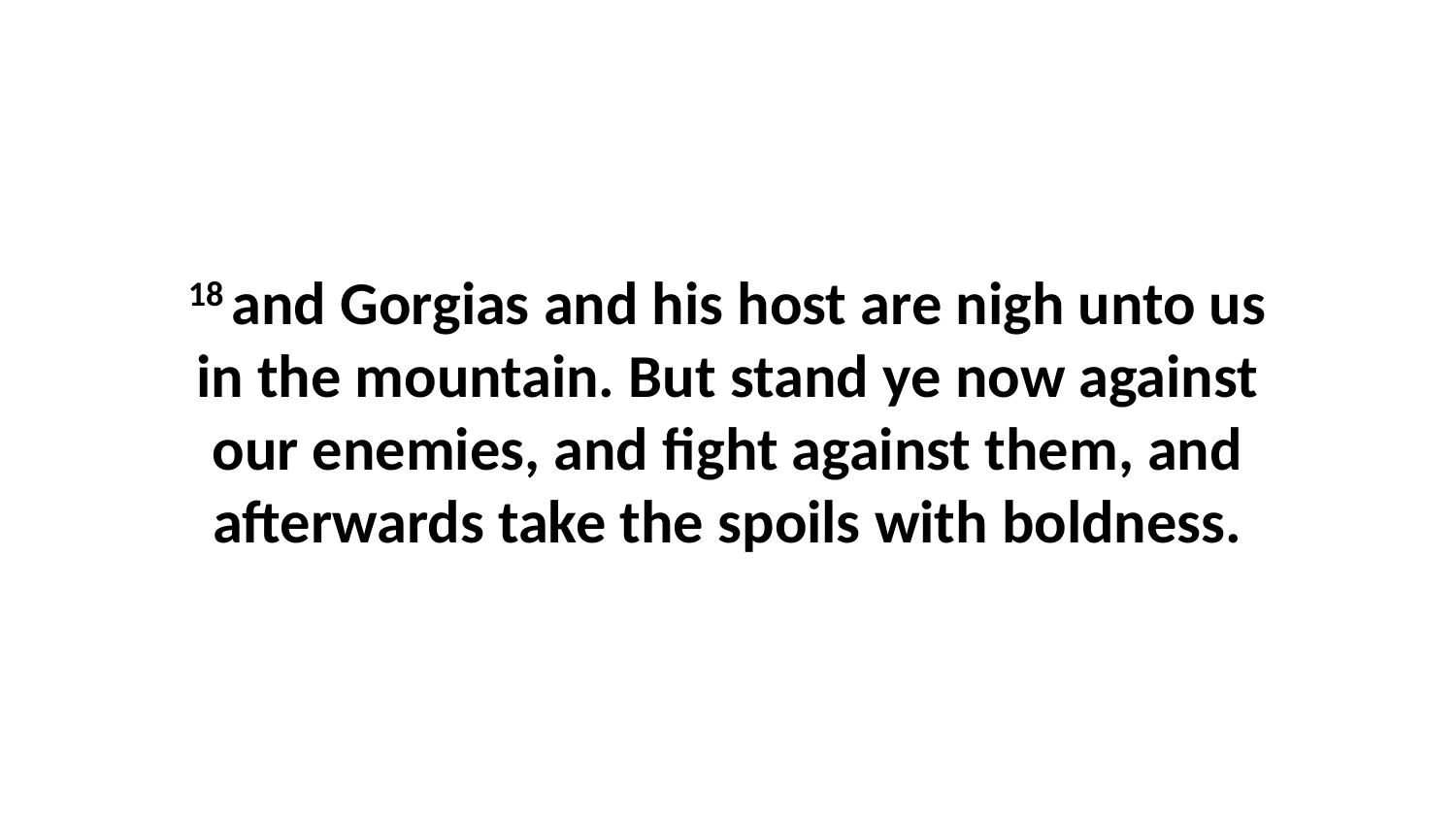

18 and Gorgias and his host are nigh unto us in the mountain. But stand ye now against our enemies, and fight against them, and afterwards take the spoils with boldness.